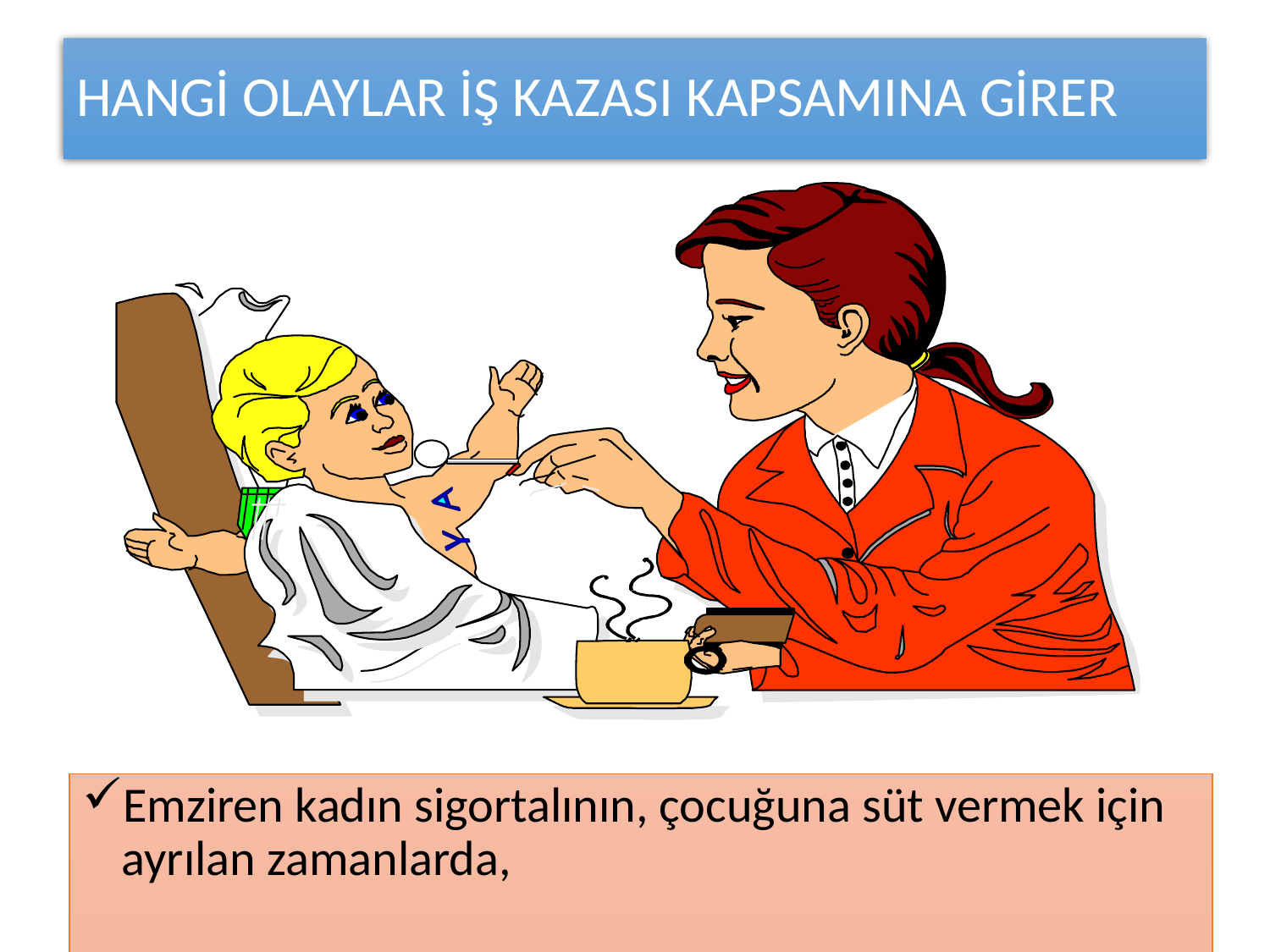

# HANGİ OLAYLAR İŞ KAZASI KAPSAMINA GİRER

Emziren kadın sigortalının, çocuğuna süt vermek için ayrılan zamanlarda,